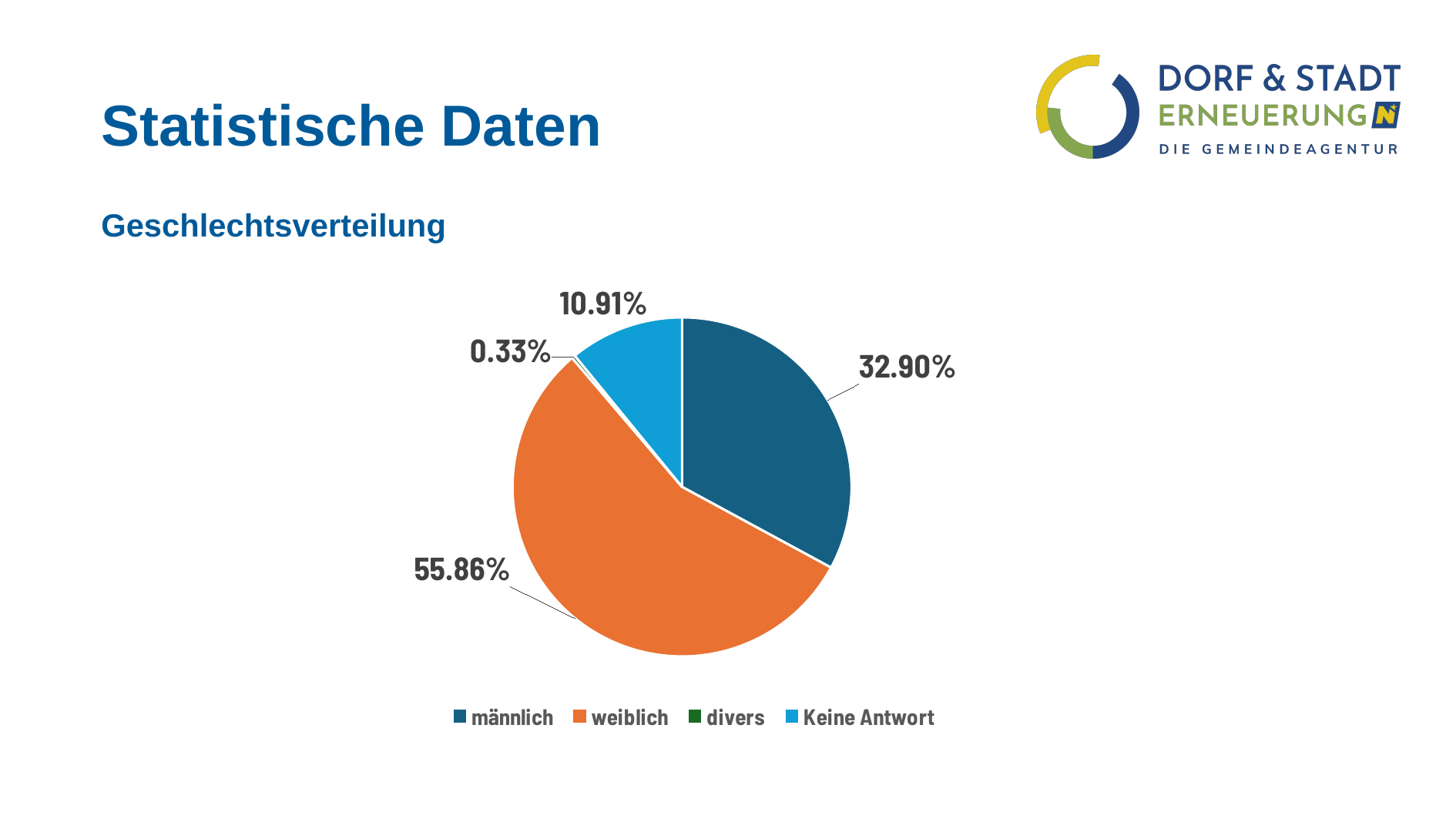

# Statistische Daten
Geschlechtsverteilung

### Chart

| Category |  |
|---|---|
| männlich  | 0.32899022801302924 |
| weiblich  | 0.5586319218241043 |
| divers  | 0.003257328990228013 |
| Keine Antwort | 0.10912052117263844 |